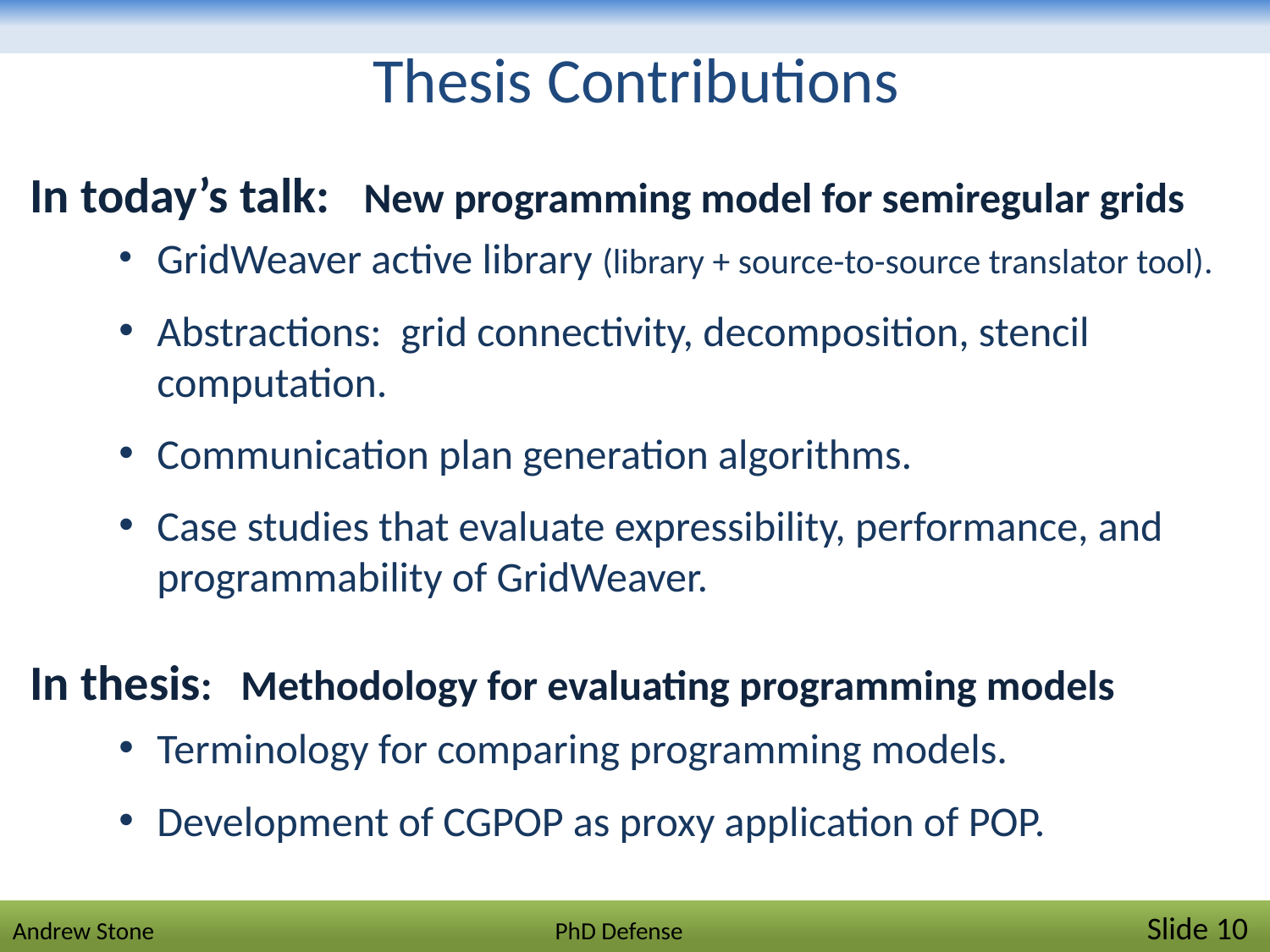

# Thesis Contributions
In today’s talk:   New programming model for semiregular grids

GridWeaver active library (library + source-to-source translator tool).

Abstractions:  grid connectivity, decomposition, stencil computation.

Communication plan generation algorithms.

Case studies that evaluate expressibility, performance, and programmability of GridWeaver.

In thesis:   Methodology for evaluating programming models

Terminology for comparing programming models.

Development of CGPOP as proxy application of POP.
Andrew Stone                                                                         PhD Defense	Slide 10